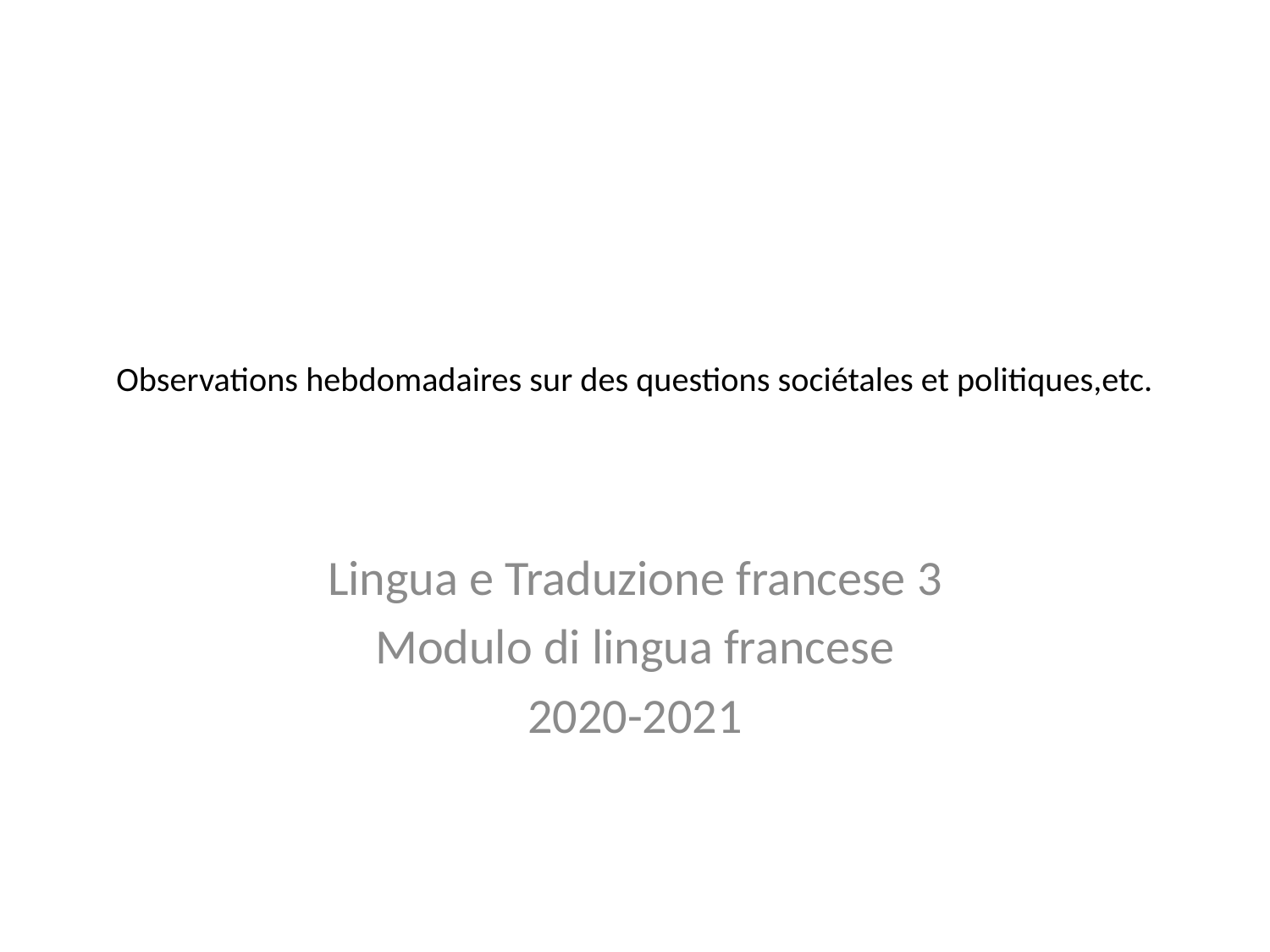

# Observations hebdomadaires sur des questions sociétales et politiques,etc.
Lingua e Traduzione francese 3
Modulo di lingua francese
2020-2021